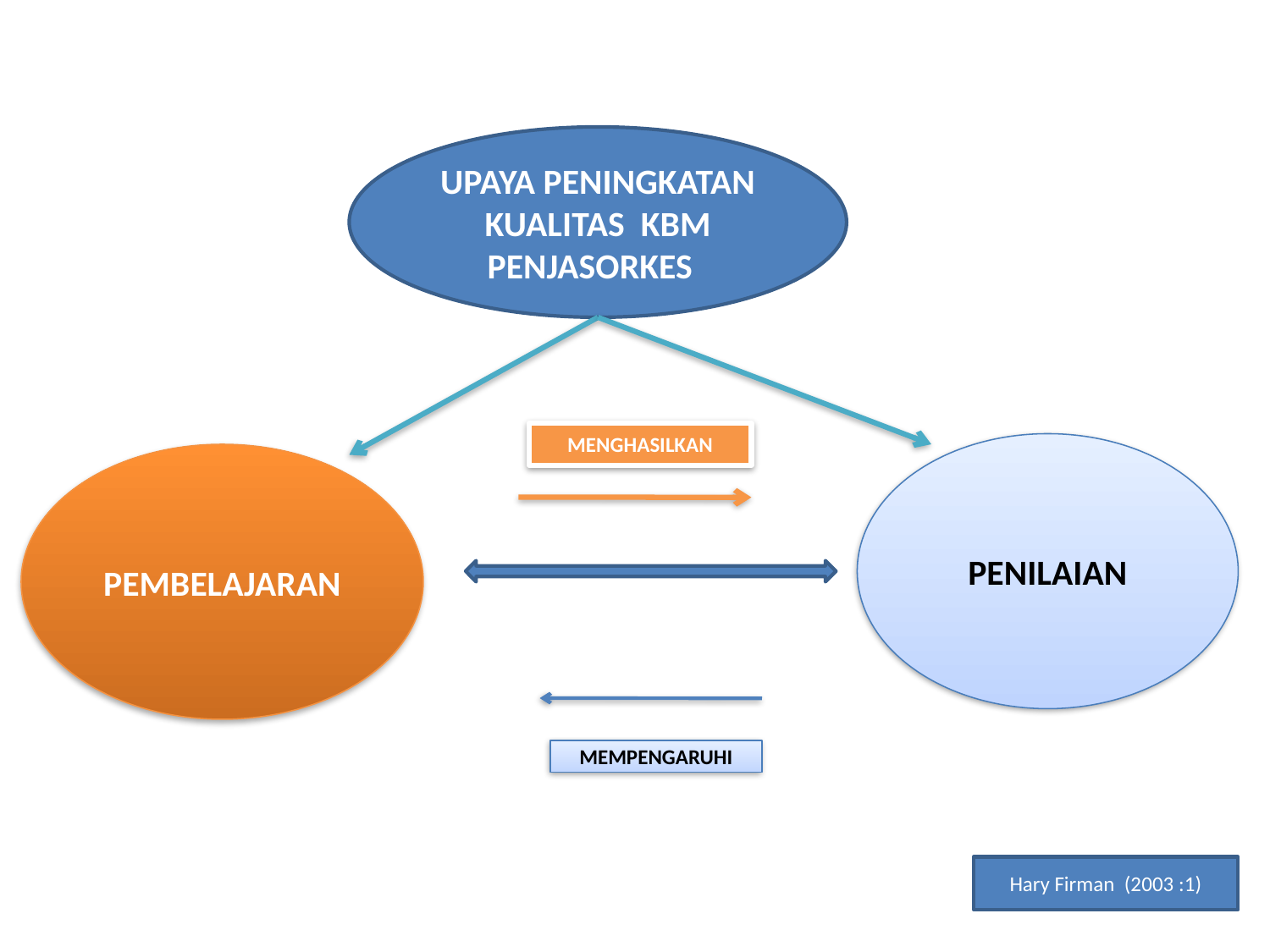

UPAYA PENINGKATAN KUALITAS  KBM PENJASORKES
MENGHASILKAN
PENILAIAN
PEMBELAJARAN

MEMPENGARUHI
Hary Firman  (2003 :1)